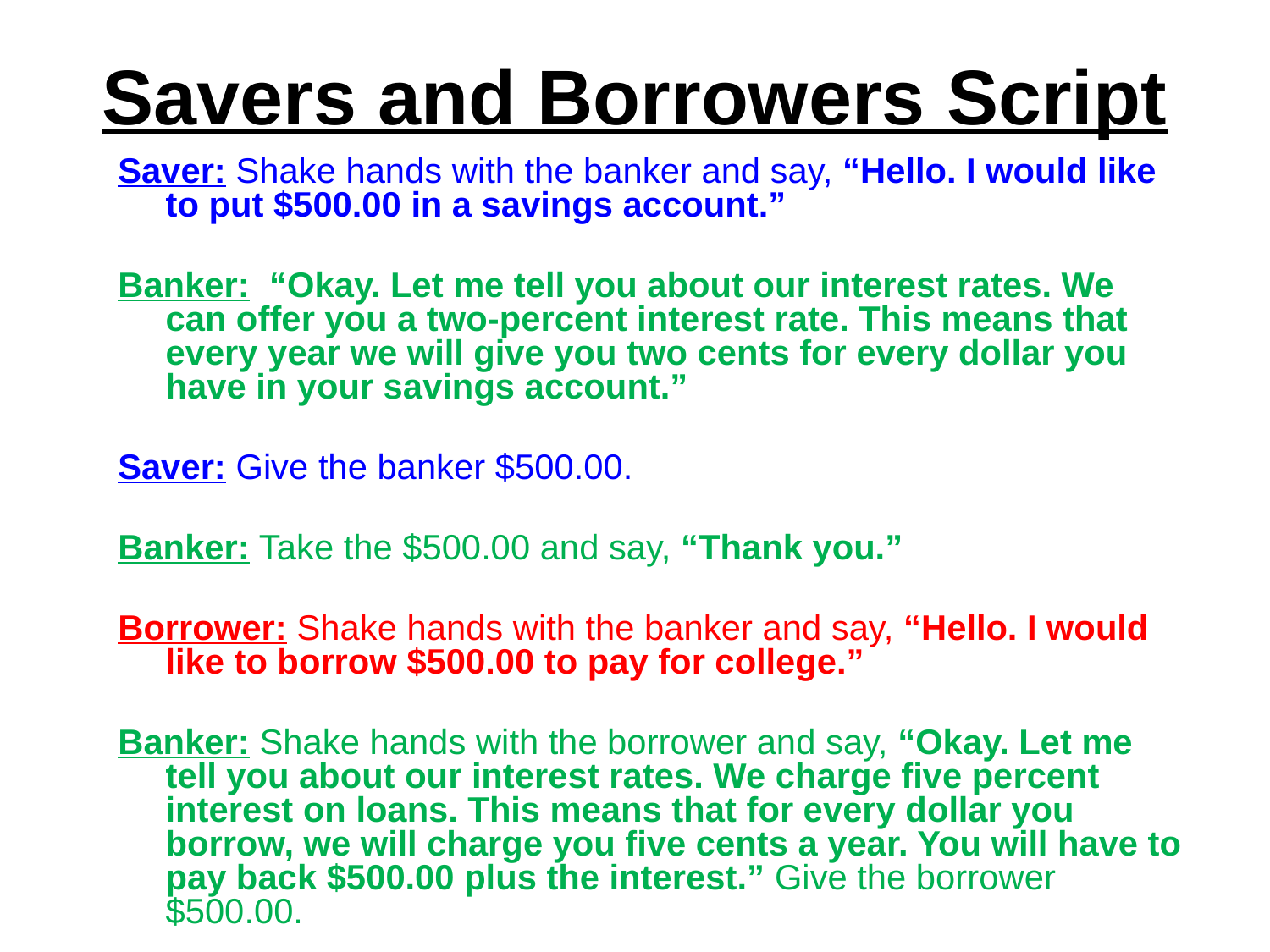

# Savers and Borrowers Script
Saver: Shake hands with the banker and say, “Hello. I would like to put $500.00 in a savings account.”

Banker:  “Okay. Let me tell you about our interest rates. We can offer you a two-percent interest rate. This means that every year we will give you two cents for every dollar you have in your savings account.”

Saver: Give the banker $500.00.

Banker: Take the $500.00 and say, “Thank you.”

Borrower: Shake hands with the banker and say, “Hello. I would like to borrow $500.00 to pay for college.”

Banker: Shake hands with the borrower and say, “Okay. Let me tell you about our interest rates. We charge five percent interest on loans. This means that for every dollar you borrow, we will charge you five cents a year. You will have to pay back $500.00 plus the interest.” Give the borrower $500.00.